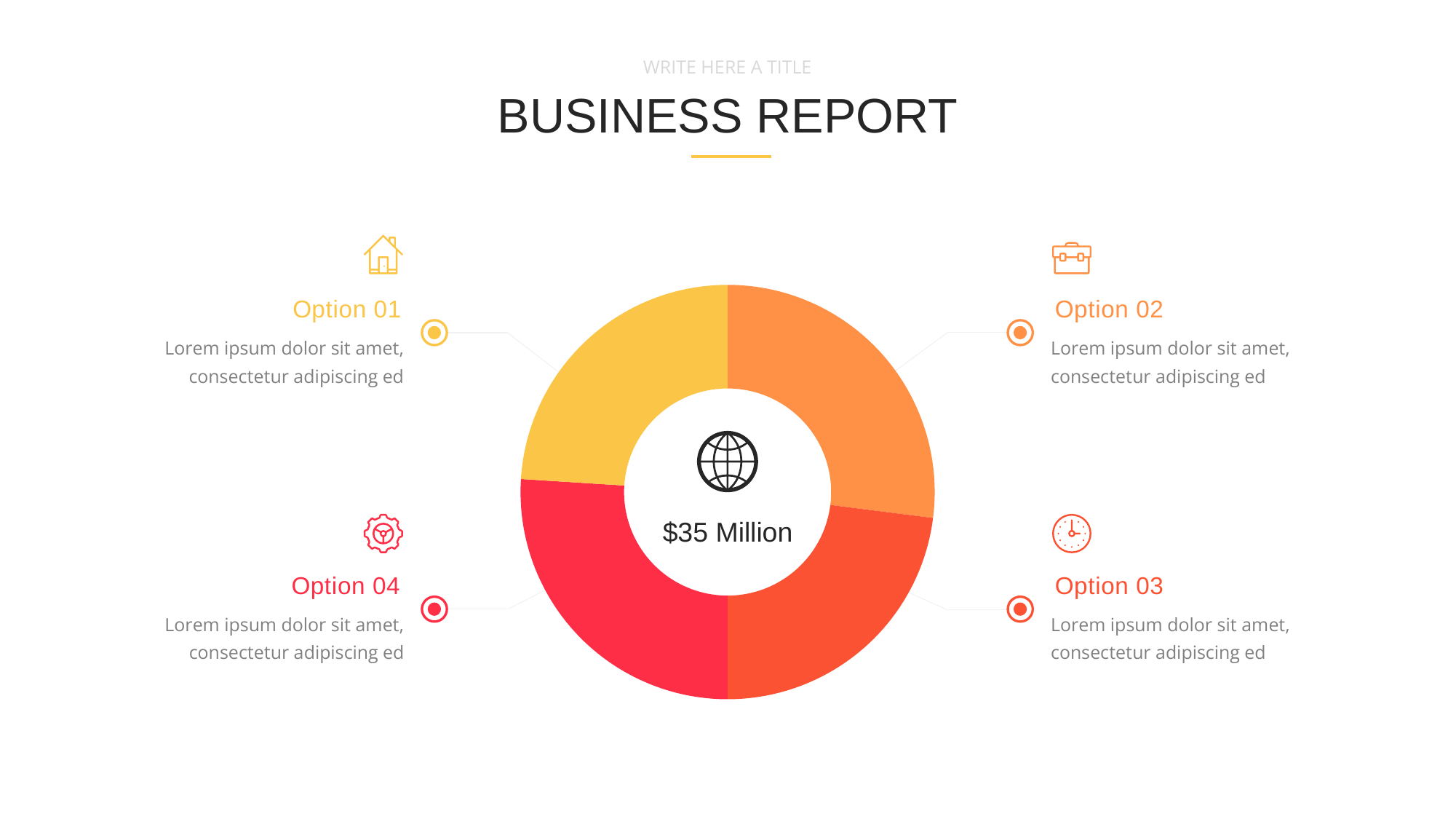

WRITE HERE A TITLE
BUSINESS REPORT

Option 01

Lorem ipsum dolor sit amet, consectetur adipiscing ed

Option 02

Lorem ipsum dolor sit amet, consectetur adipiscing ed

### Chart

| Category | Sales |
|---|---|
|  | 27.0 |
|  | 23.0 |
|  | 26.0 |
|  | 24.0 |
|  | None |
|  | None |
$35 Million

Option 04

Lorem ipsum dolor sit amet, consectetur adipiscing ed

Option 03

Lorem ipsum dolor sit amet, consectetur adipiscing ed